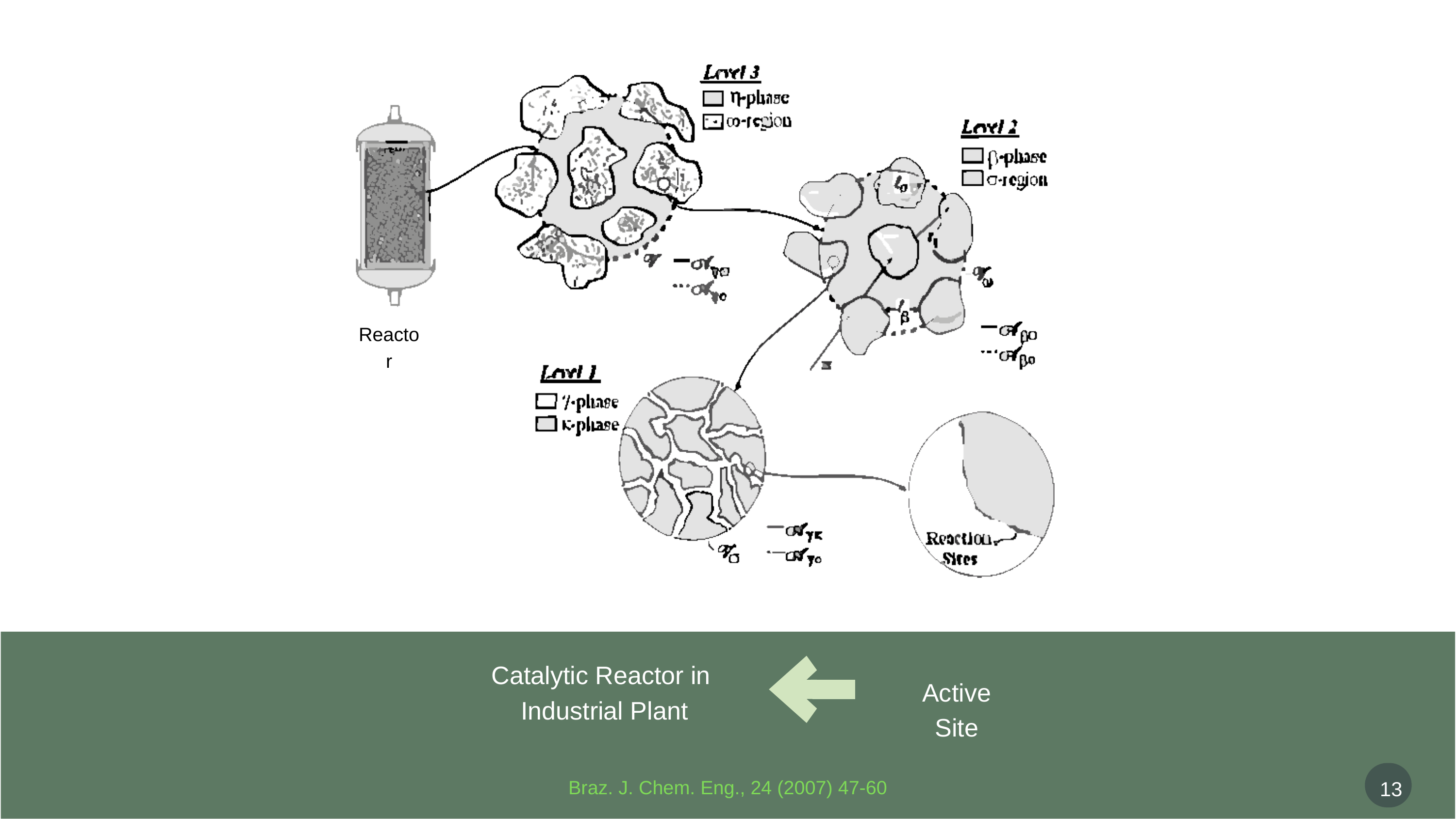

Reactor

Catalytic Reactor in
Industrial Plant
Active Site

 13
Braz. J. Chem. Eng., 24 (2007) 47-60